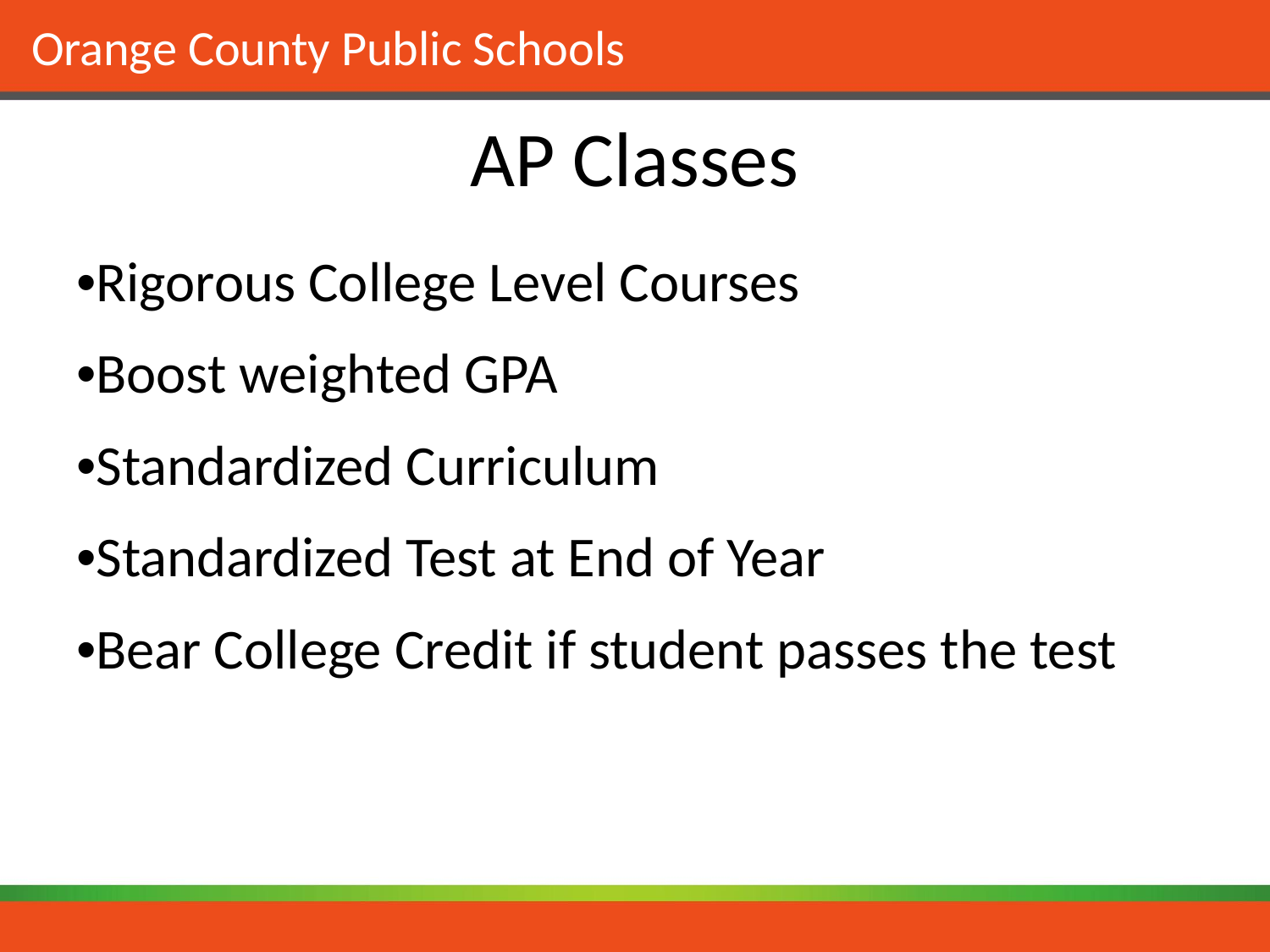

# AP Classes

•Rigorous College Level Courses
•Boost weighted GPA
•Standardized Curriculum
•Standardized Test at End of Year
•Bear College Credit if student passes the test